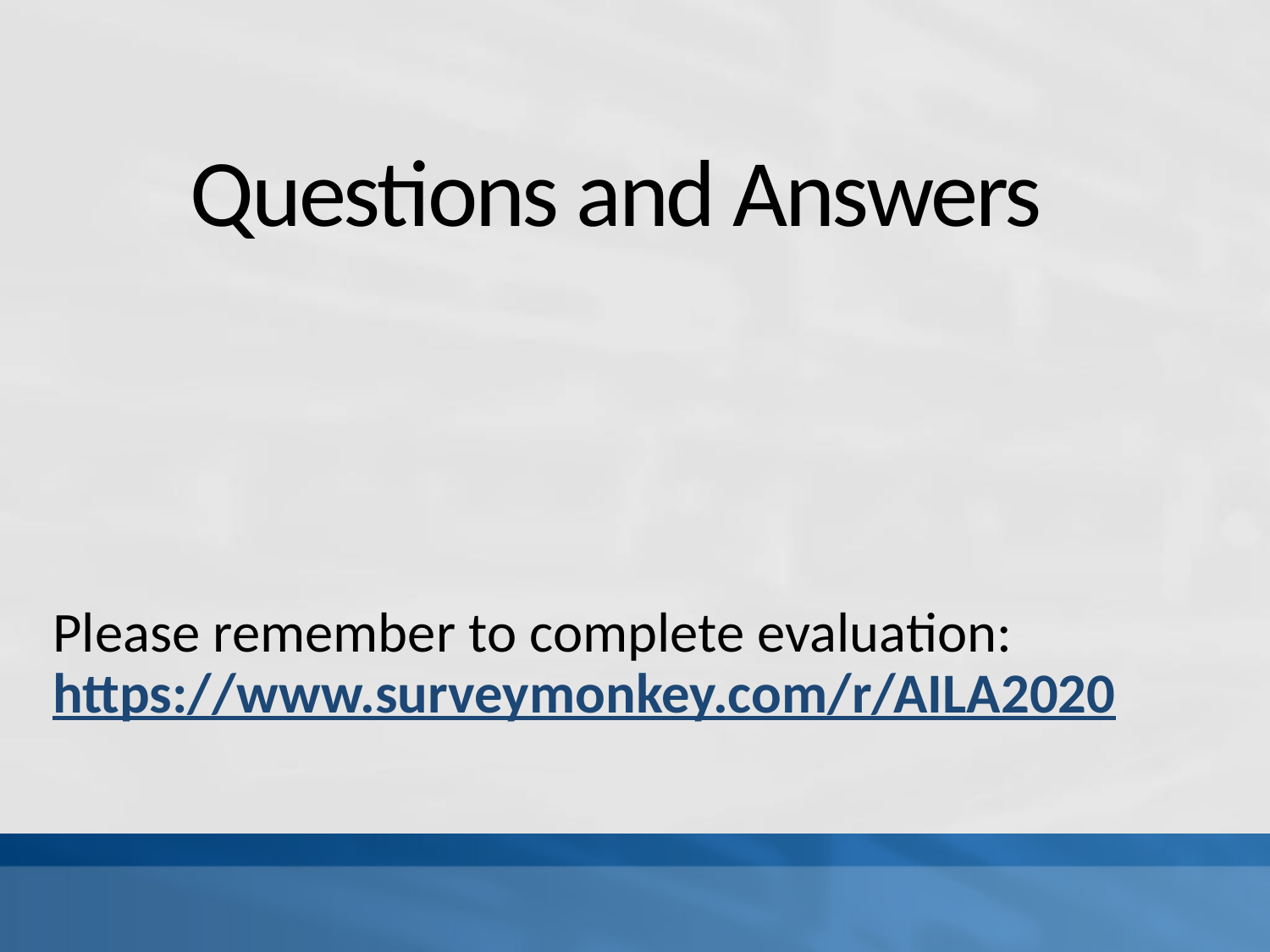

# Questions and Answers
Please remember to complete evaluation:
https://www.surveymonkey.com/r/AILA2020